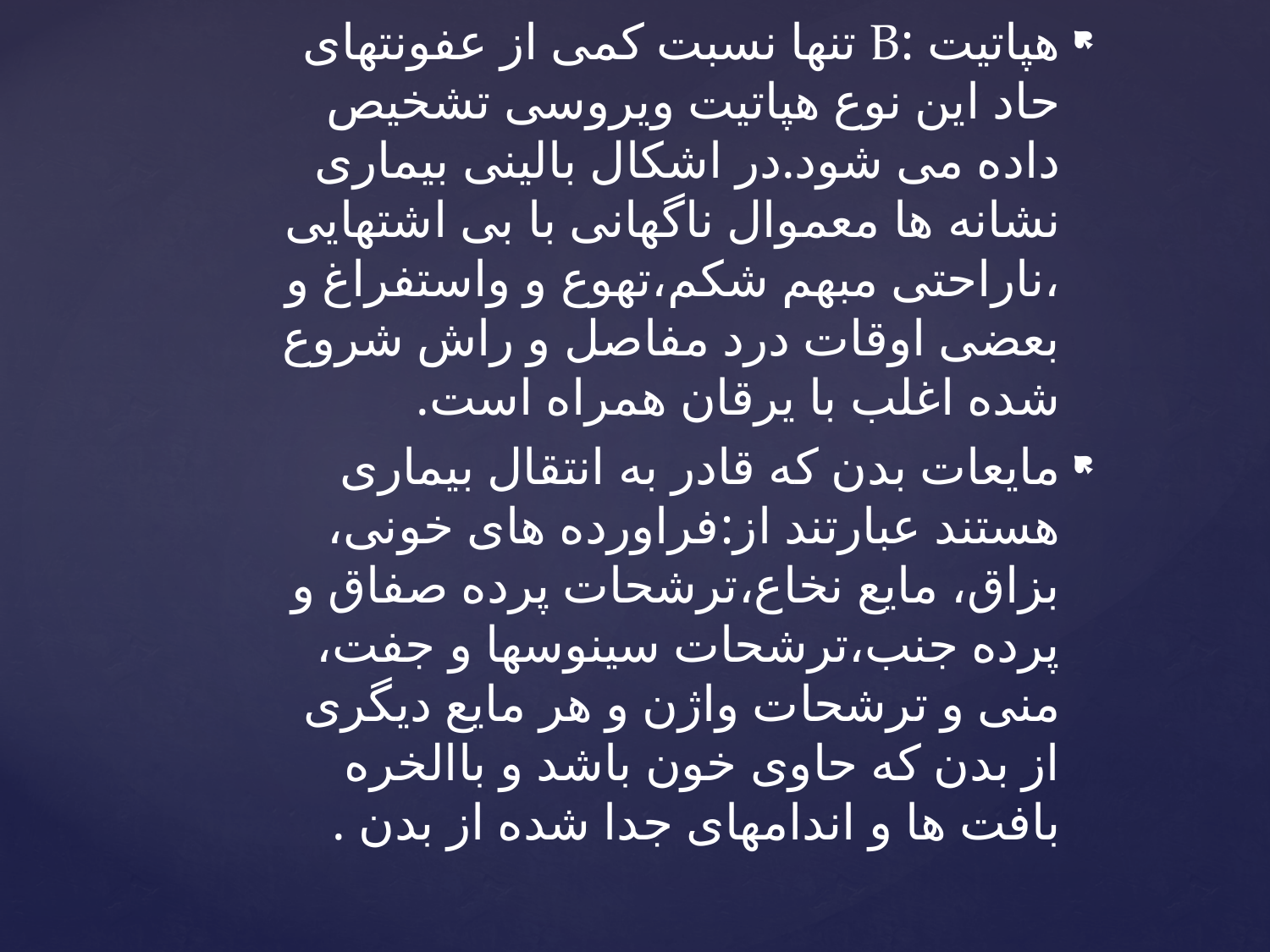

هپاتیت :B تنها نسبت کمی از عفونتهای حاد این نوع هپاتیت ویروسی تشخیص داده می شود.در اشکال بالینی بیماری نشانه ها معموال ناگهانی با بی اشتهایی ،ناراحتی مبهم شکم،تهوع و واستفراغ و بعضی اوقات درد مفاصل و راش شروع شده اغلب با یرقان همراه است.
مایعات بدن که قادر به انتقال بیماری هستند عبارتند از:فراورده های خونی، بزاق، مایع نخاع،ترشحات پرده صفاق و پرده جنب،ترشحات سینوسها و جفت، منی و ترشحات واژن و هر مایع دیگری از بدن که حاوی خون باشد و باالخره بافت ها و اندامهای جدا شده از بدن .